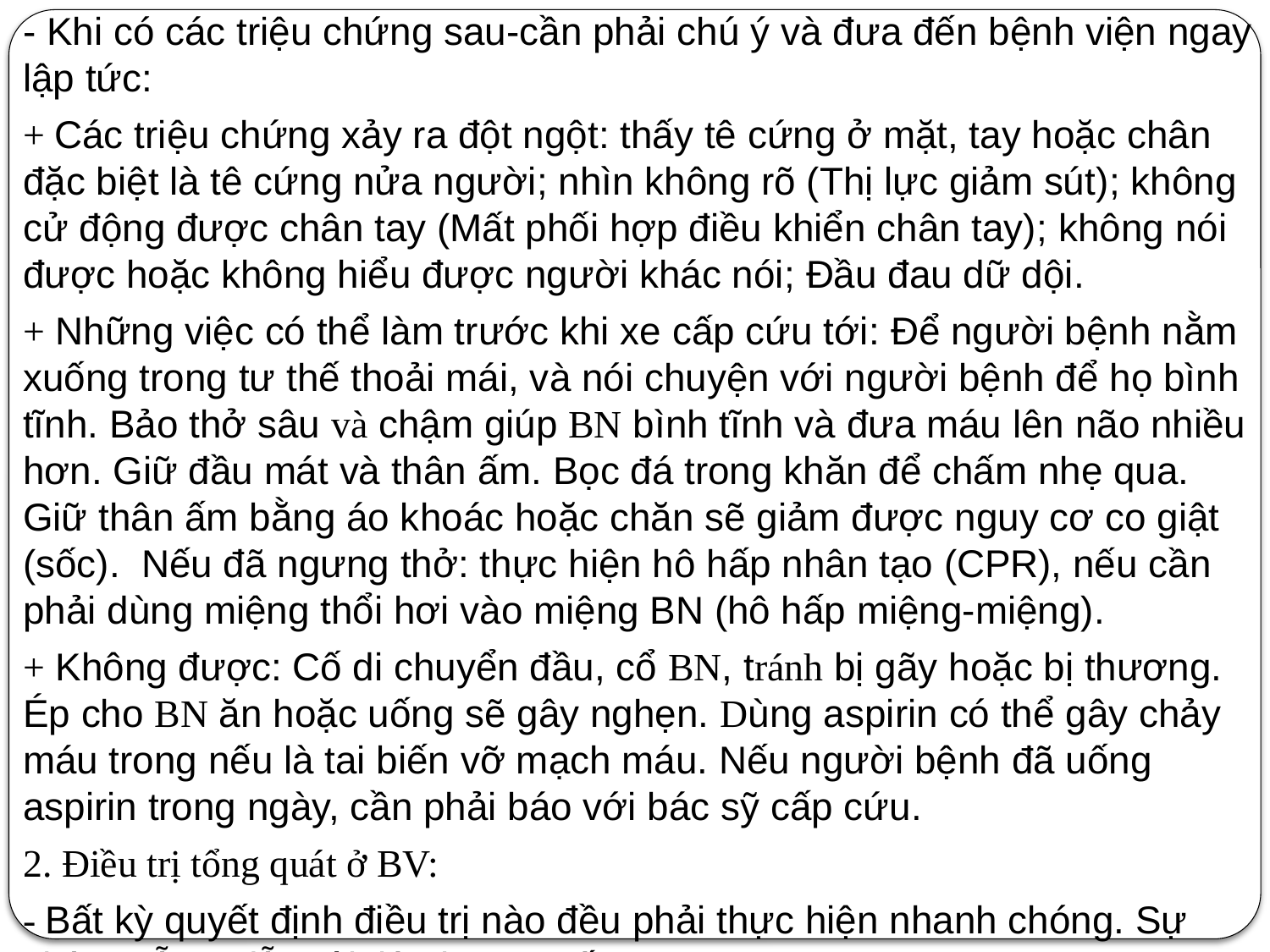

- Khi có các triệu chứng sau-cần phải chú ý và đưa đến bệnh viện ngay lập tức:
+ Các triệu chứng xảy ra đột ngột: thấy tê cứng ở mặt, tay hoặc chân đặc biệt là tê cứng nửa người; nhìn không rõ (Thị lực giảm sút); không cử động được chân tay (Mất phối hợp điều khiển chân tay); không nói được hoặc không hiểu được người khác nói; Đầu đau dữ dội.
+ Những việc có thể làm trước khi xe cấp cứu tới: Để người bệnh nằm xuống trong tư thế thoải mái, và nói chuyện với người bệnh để họ bình tĩnh. Bảo thở sâu và chậm giúp BN bình tĩnh và đưa máu lên não nhiều hơn. Giữ đầu mát và thân ấm. Bọc đá trong khăn để chấm nhẹ qua. Giữ thân ấm bằng áo khoác hoặc chăn sẽ giảm được nguy cơ co giật (sốc).  Nếu đã ngưng thở: thực hiện hô hấp nhân tạo (CPR), nếu cần phải dùng miệng thổi hơi vào miệng BN (hô hấp miệng-miệng).
+ Không được: Cố di chuyển đầu, cổ BN, tránh bị gãy hoặc bị thương. Ép cho BN ăn hoặc uống sẽ gây nghẹn. Dùng aspirin có thể gây chảy máu trong nếu là tai biến vỡ mạch máu. Nếu người bệnh đã uống aspirin trong ngày, cần phải báo với bác sỹ cấp cứu.
2. Điều trị tổng quát ở BV:
- Bất kỳ quyết định điều trị nào đều phải thực hiện nhanh chóng. Sự chậm trễ sẽ dẫn tới tiên lượng xấu.